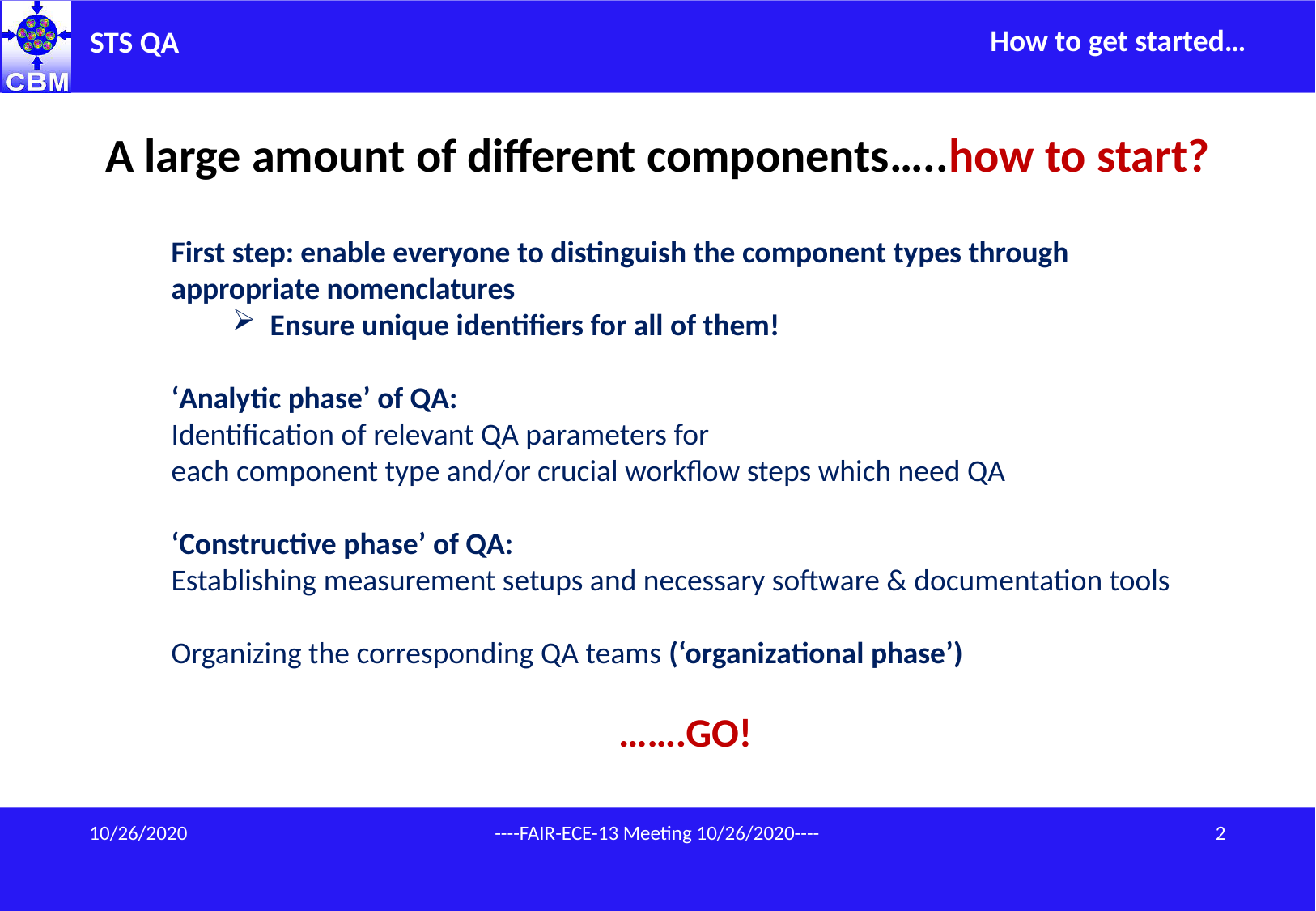

How to get started…
A large amount of different components…..how to start?
First step: enable everyone to distinguish the component types through
appropriate nomenclatures
Ensure unique identifiers for all of them!

‘Analytic phase’ of QA:
Identification of relevant QA parameters for
each component type and/or crucial workflow steps which need QA

‘Constructive phase’ of QA:
Establishing measurement setups and necessary software & documentation tools

Organizing the corresponding QA teams (‘organizational phase’)

                                                                 …….GO!
2
----FAIR-ECE-13 Meeting 10/26/2020----
10/26/2020